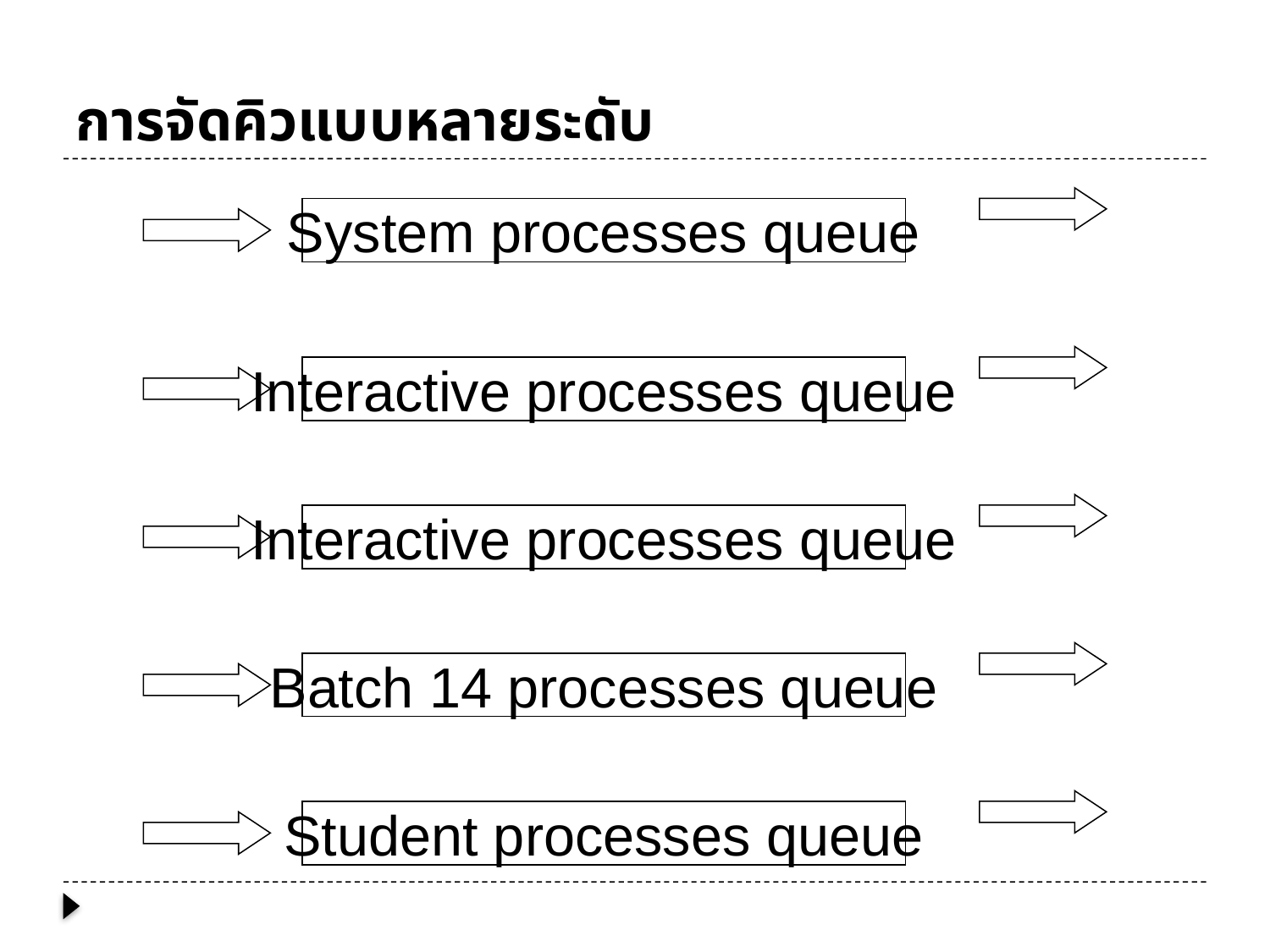

# การจัดคิวแบบหลายระดับ

System processes queue

Interactive processes queue

Interactive processes queue

Batch 14 processes queue

Student processes queue